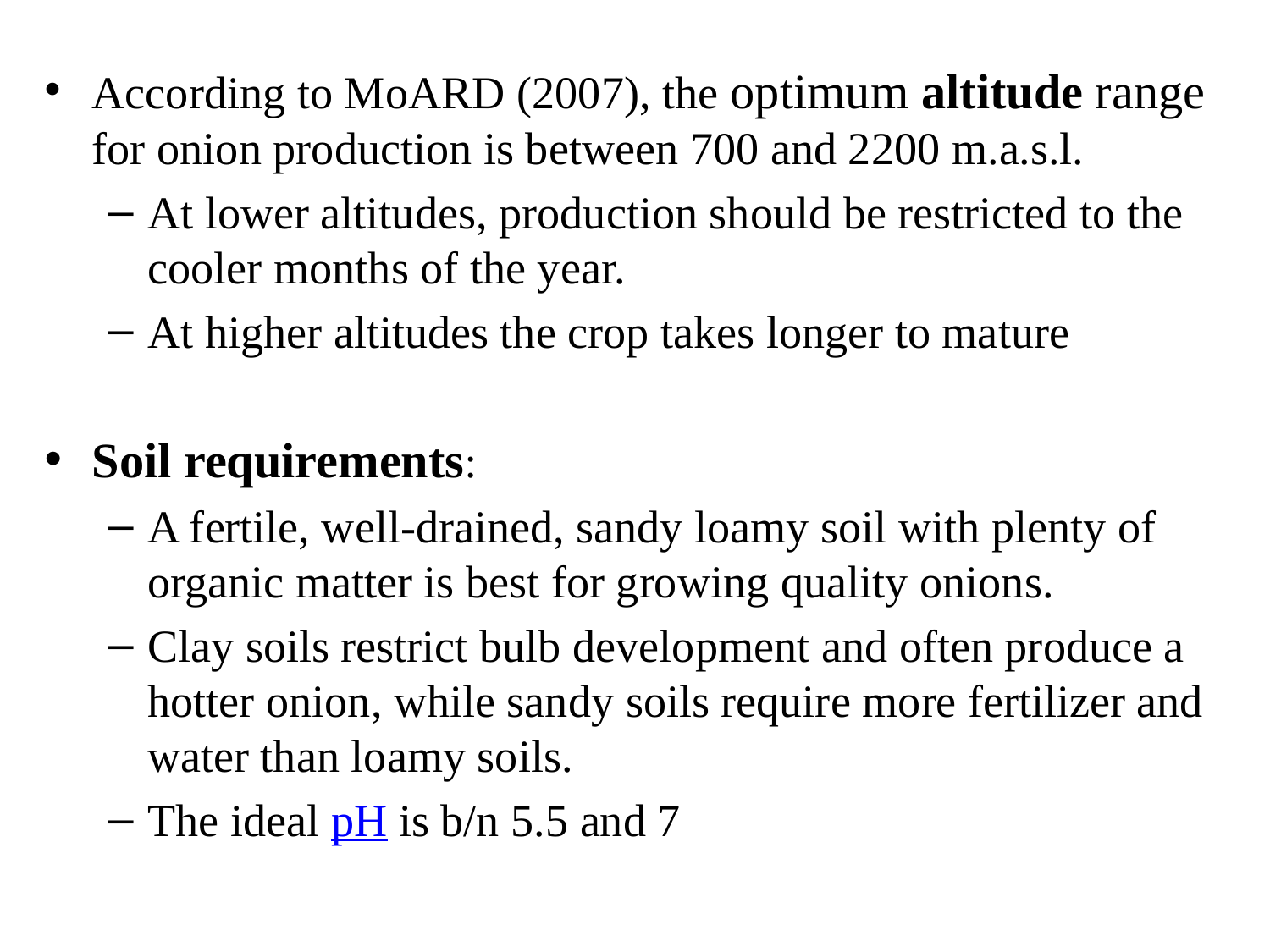

According to MoARD (2007), the optimum altitude range for onion production is between 700 and 2200 m.a.s.l.
At lower altitudes, production should be restricted to the cooler months of the year.
At higher altitudes the crop takes longer to mature

Soil requirements:
A fertile, well-drained, sandy loamy soil with plenty of organic matter is best for growing quality onions.
Clay soils restrict bulb development and often produce a hotter onion, while sandy soils require more fertilizer and water than loamy soils.
The ideal pH is b/n 5.5 and 7